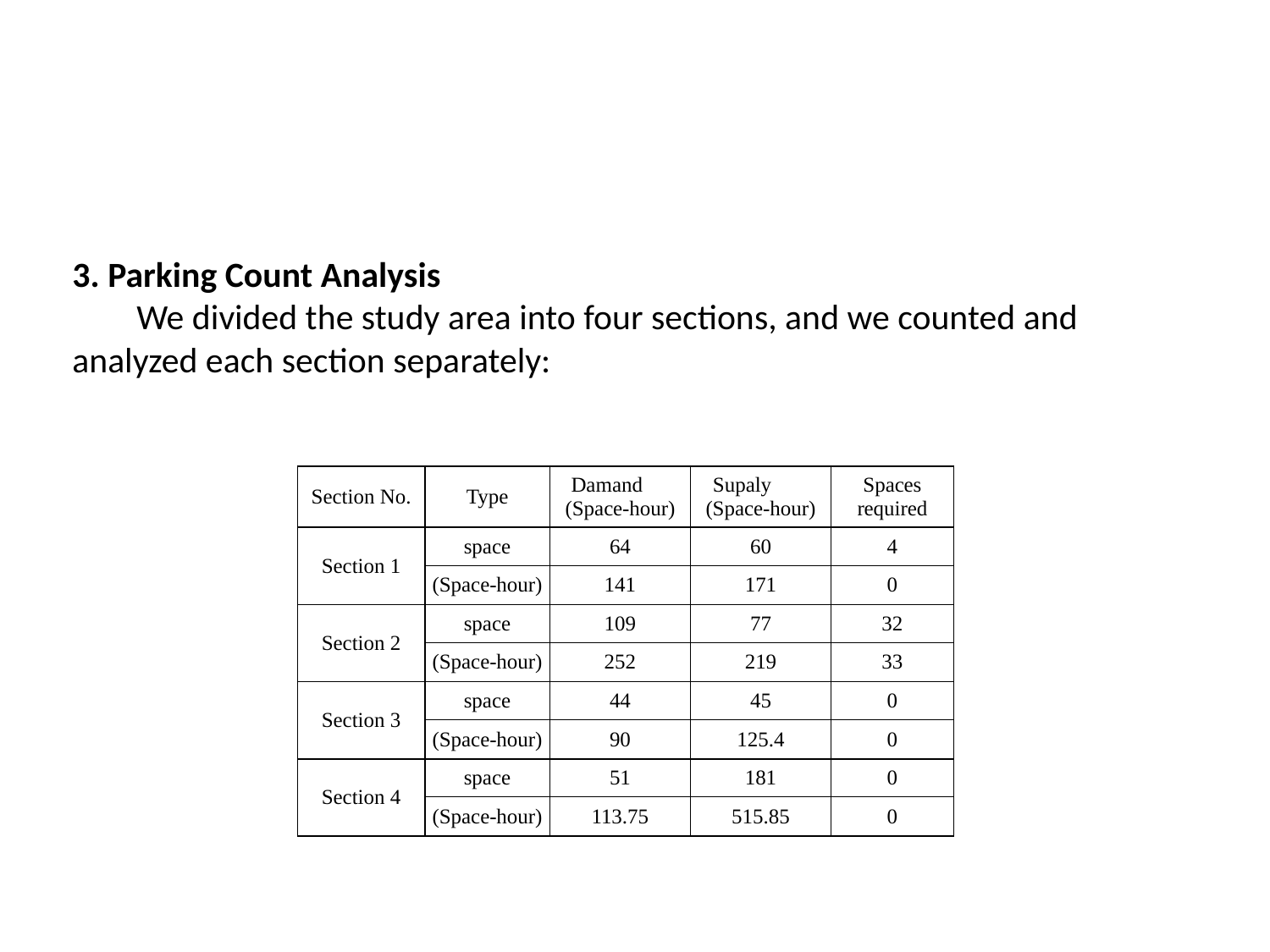

# 3. Parking Count Analysis We divided the study area into four sections, and we counted and analyzed each section separately:
| Section No. | Type | Damand (Space-hour) | Supaly (Space-hour) | Spaces required |
| --- | --- | --- | --- | --- |
| Section 1 | space | 64 | 60 | 4 |
|  | (Space-hour) | 141 | 171 | 0 |
| Section 2 | space | 109 | 77 | 32 |
|  | (Space-hour) | 252 | 219 | 33 |
| Section 3 | space | 44 | 45 | 0 |
|  | (Space-hour) | 90 | 125.4 | 0 |
| Section 4 | space | 51 | 181 | 0 |
|  | (Space-hour) | 113.75 | 515.85 | 0 |